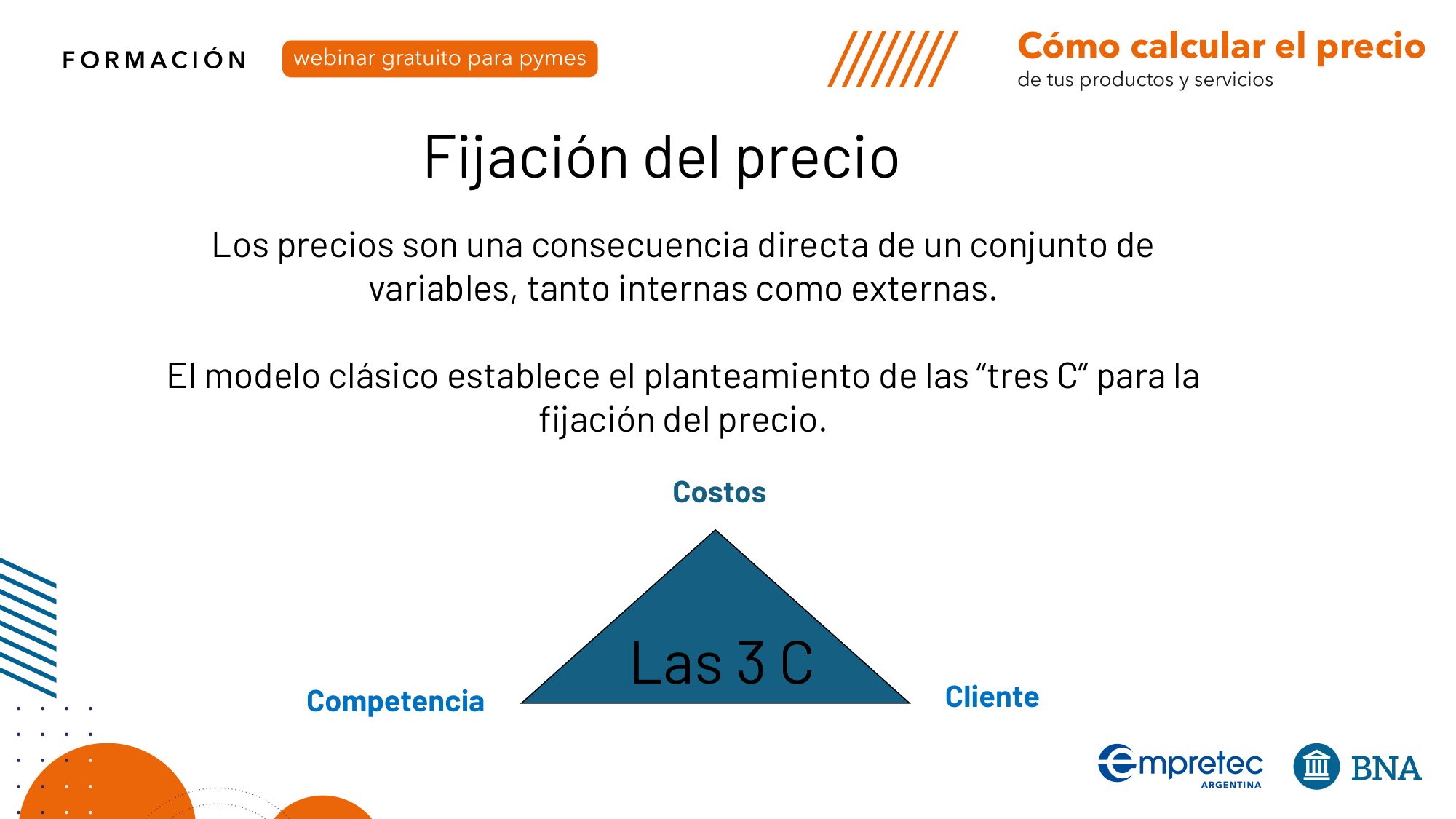

Fijación del precio
Los precios son una consecuencia directa de un conjunto de variables, tanto internas como externas.

El modelo clásico establece el planteamiento de las “tres C” para la fijación del precio.
Costos
Las 3 C
 Cliente
 Competencia